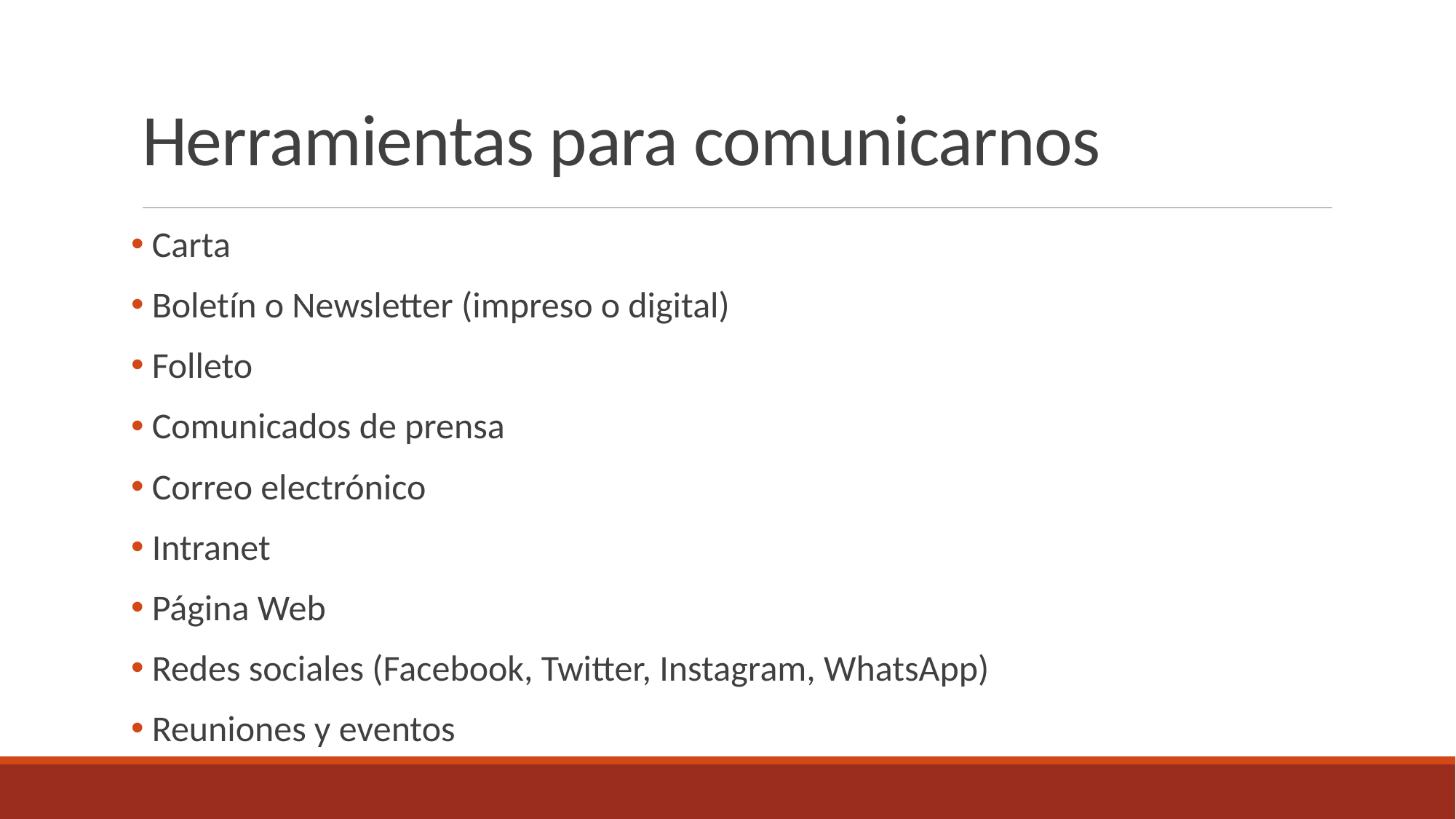

# Herramientas para comunicarnos
 Carta
 Boletín o Newsletter (impreso o digital)
 Folleto
 Comunicados de prensa
 Correo electrónico
 Intranet
 Página Web
 Redes sociales (Facebook, Twitter, Instagram, WhatsApp)
 Reuniones y eventos